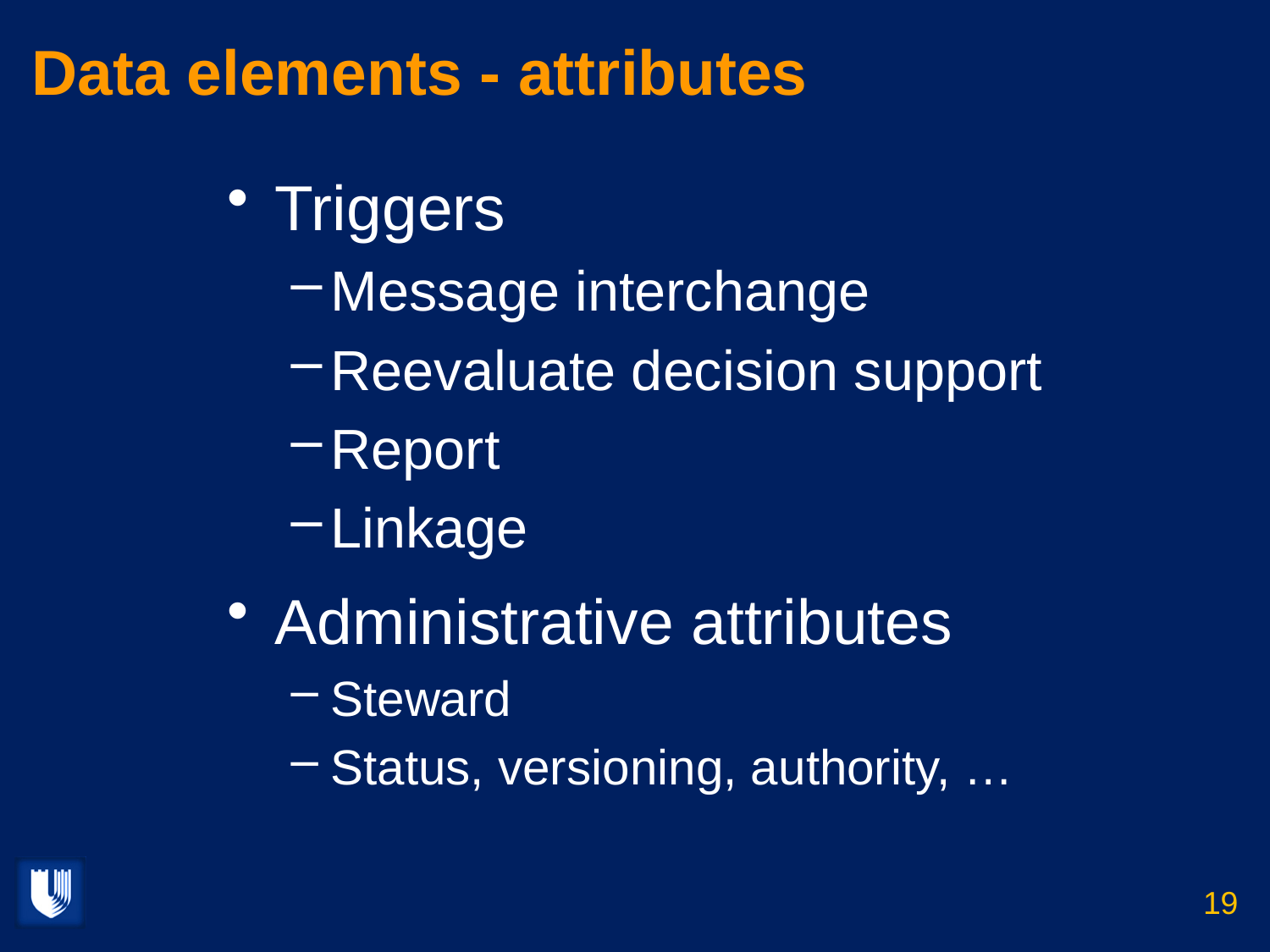

# Data elements - attributes
Triggers
Message interchange
Reevaluate decision support
Report
Linkage
Administrative attributes
Steward
Status, versioning, authority, …
19